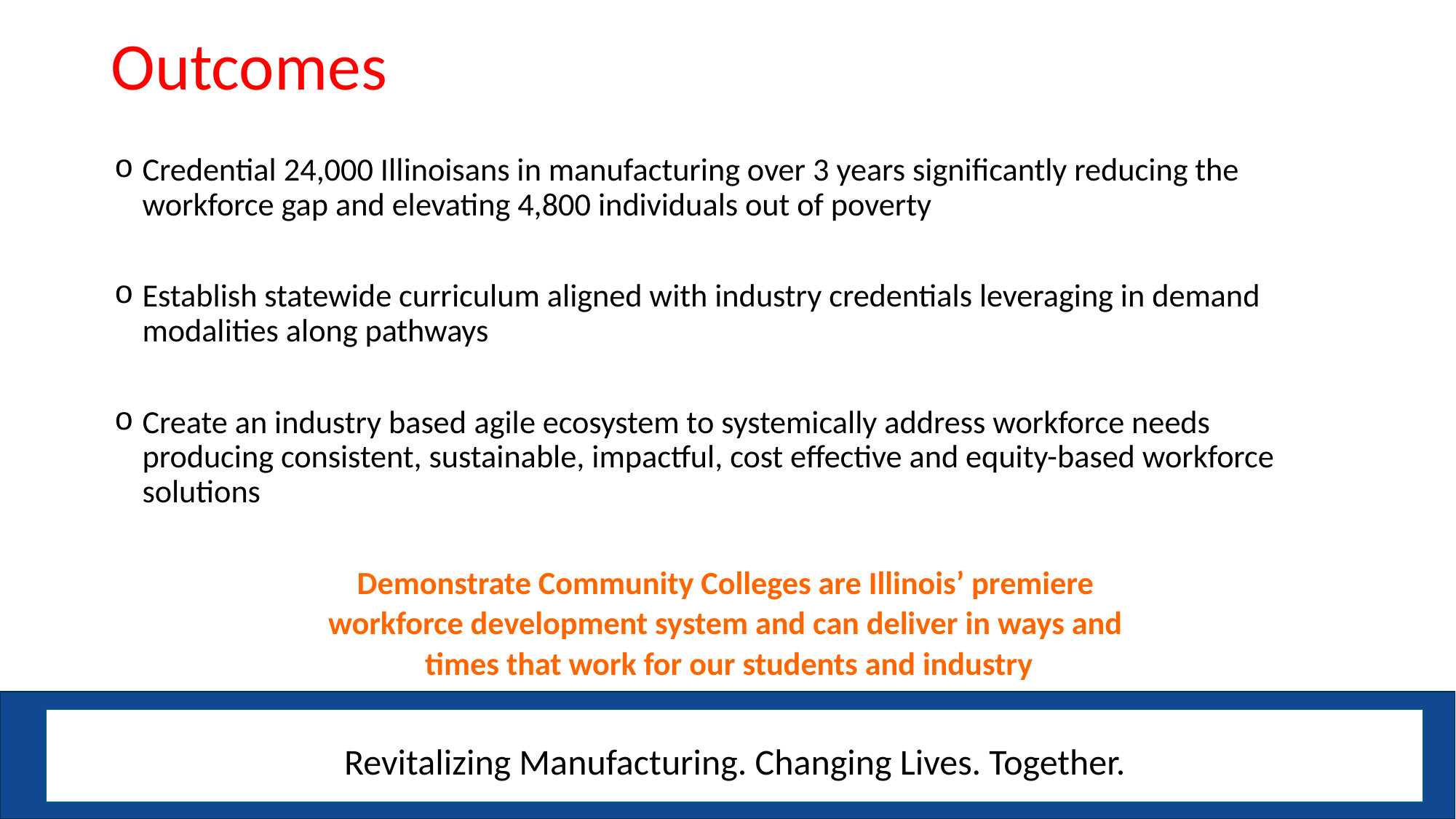

# Outcomes
Credential 24,000 Illinoisans in manufacturing over 3 years significantly reducing the workforce gap and elevating 4,800 individuals out of poverty

Establish statewide curriculum aligned with industry credentials leveraging in demand modalities along pathways

Create an industry based agile ecosystem to systemically address workforce needs producing consistent, sustainable, impactful, cost effective and equity-based workforce solutions

Demonstrate Community Colleges are Illinois’ premiere
workforce development system and can deliver in ways and
times that work for our students and industry